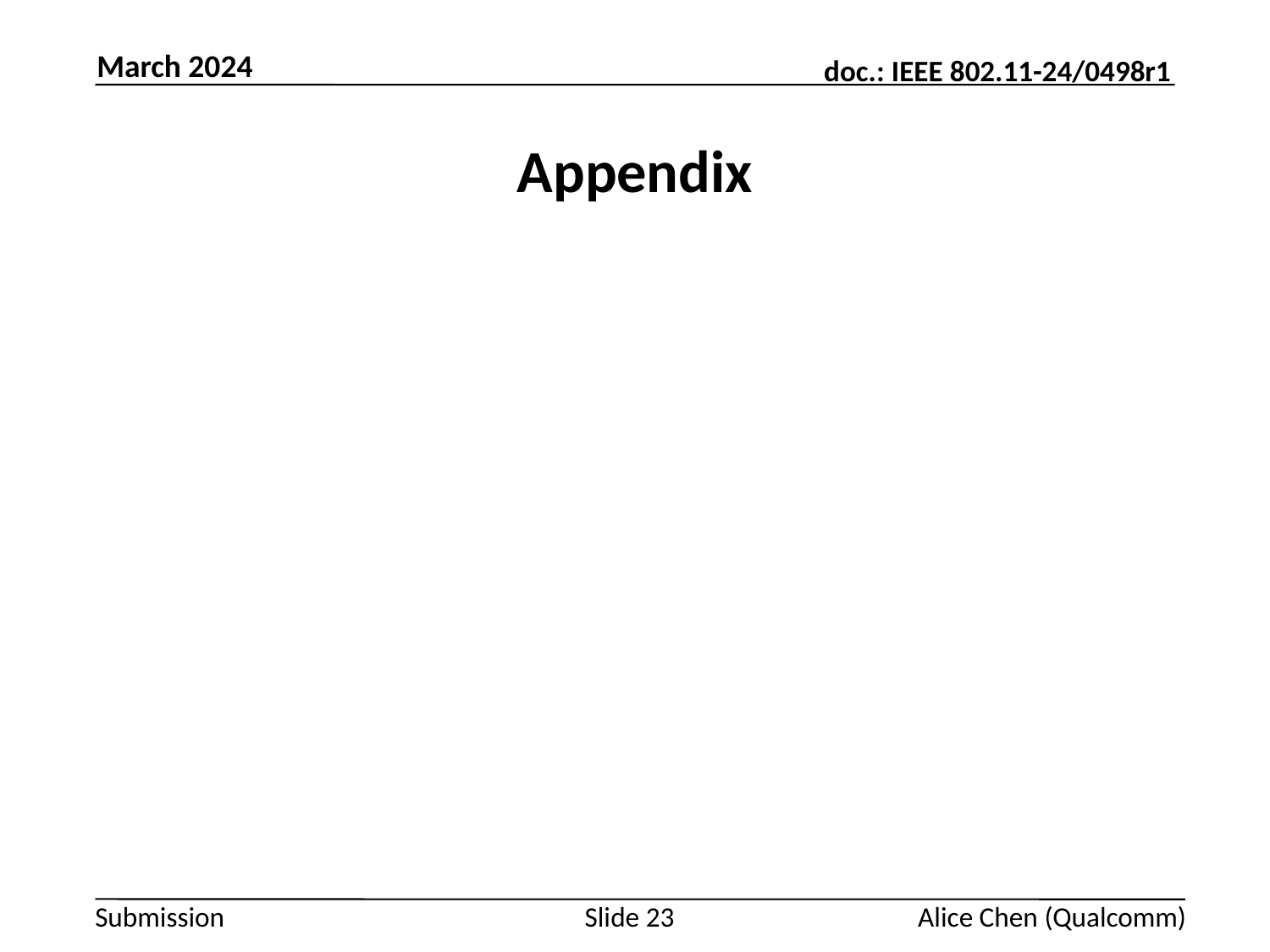

March 2024
# Appendix

Slide 23
Alice Chen (Qualcomm)